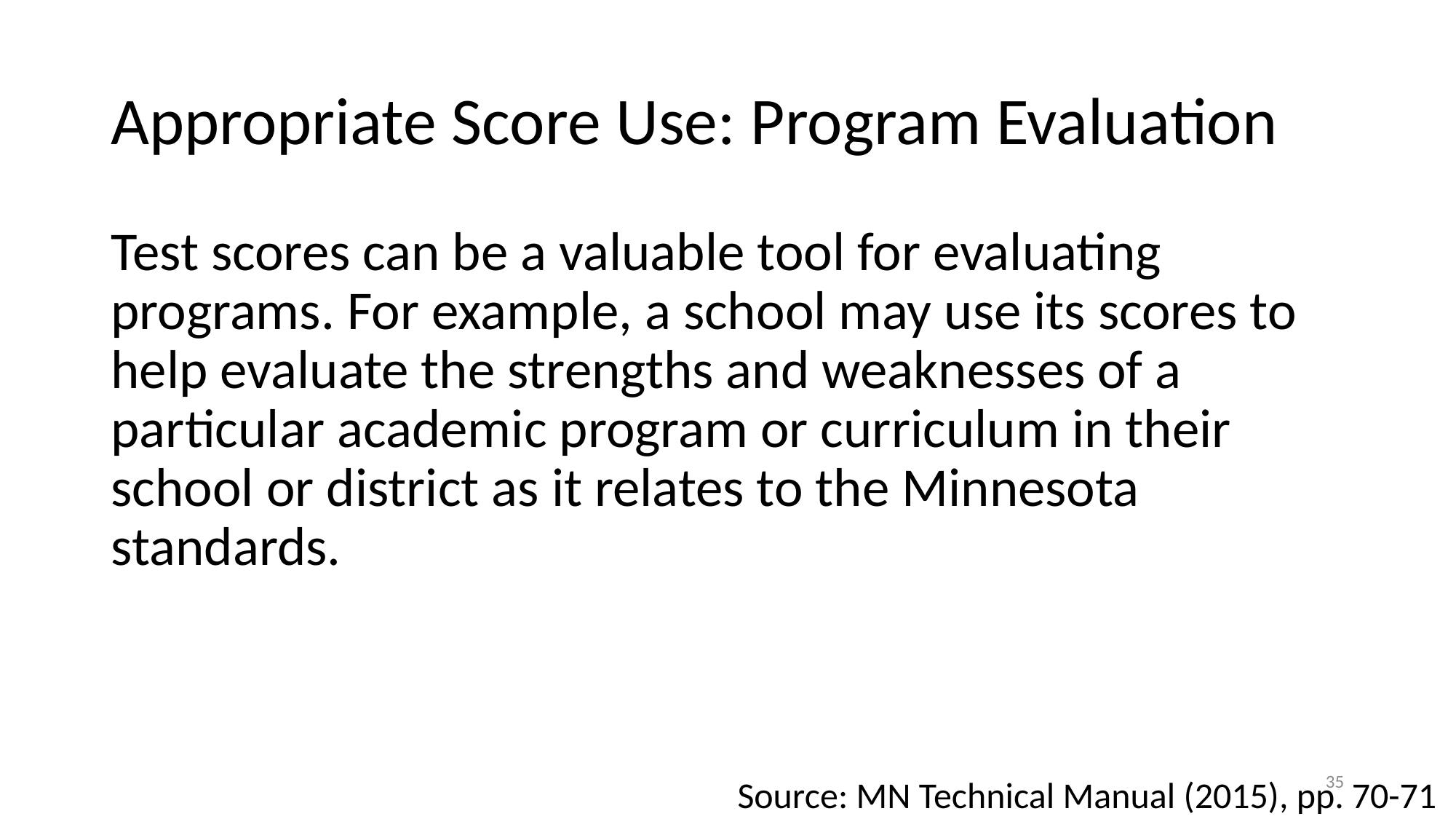

# Appropriate Score Use: Program Evaluation
Test scores can be a valuable tool for evaluating programs. For example, a school may use its scores to help evaluate the strengths and weaknesses of a particular academic program or curriculum in their school or district as it relates to the Minnesota standards.

35
Source: MN Technical Manual (2015), pp. 70-71